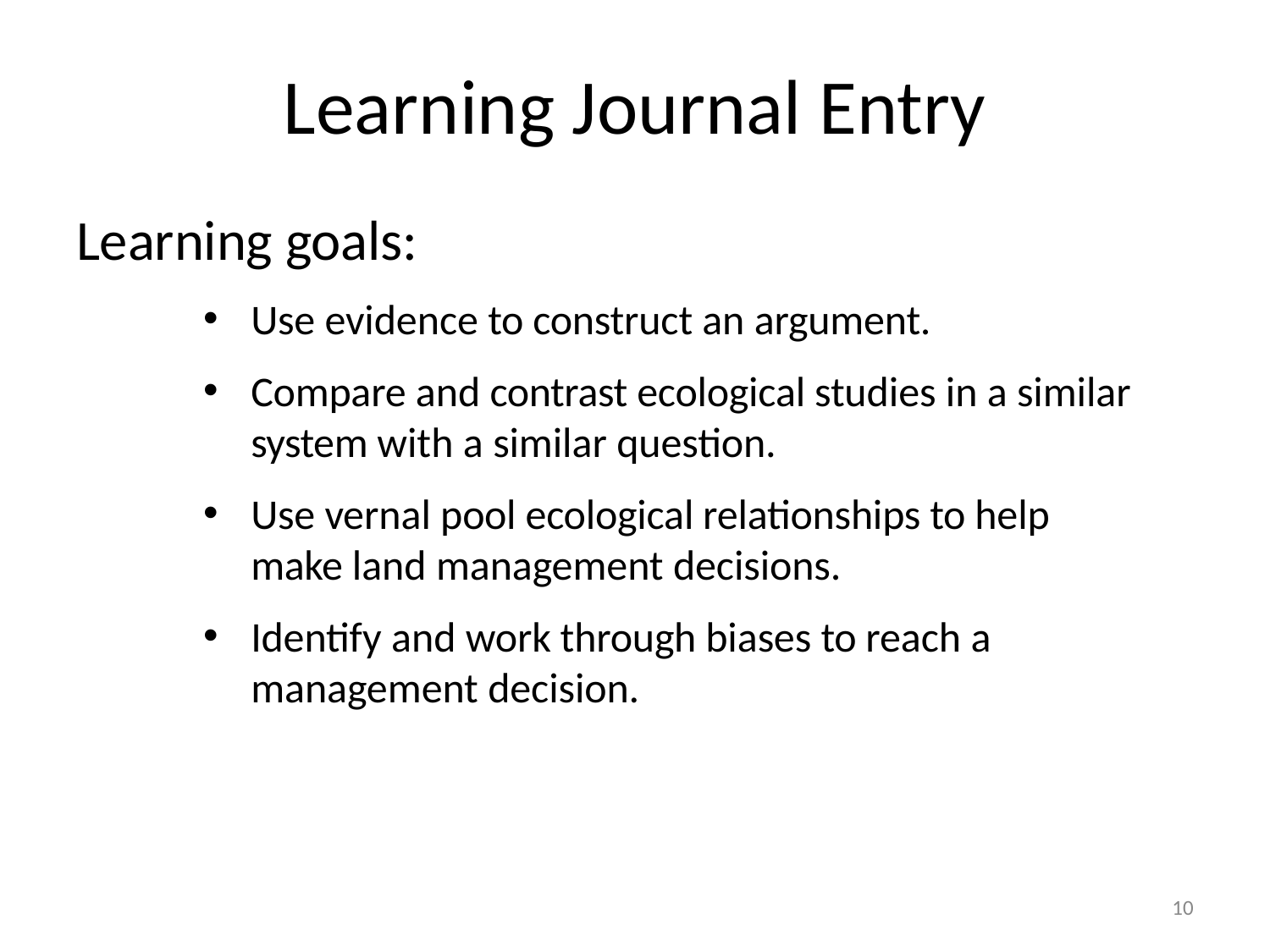

# Learning Journal Entry
Learning goals:
Use evidence to construct an argument.
Compare and contrast ecological studies in a similar system with a similar question.
Use vernal pool ecological relationships to help make land management decisions.
Identify and work through biases to reach a management decision.
10